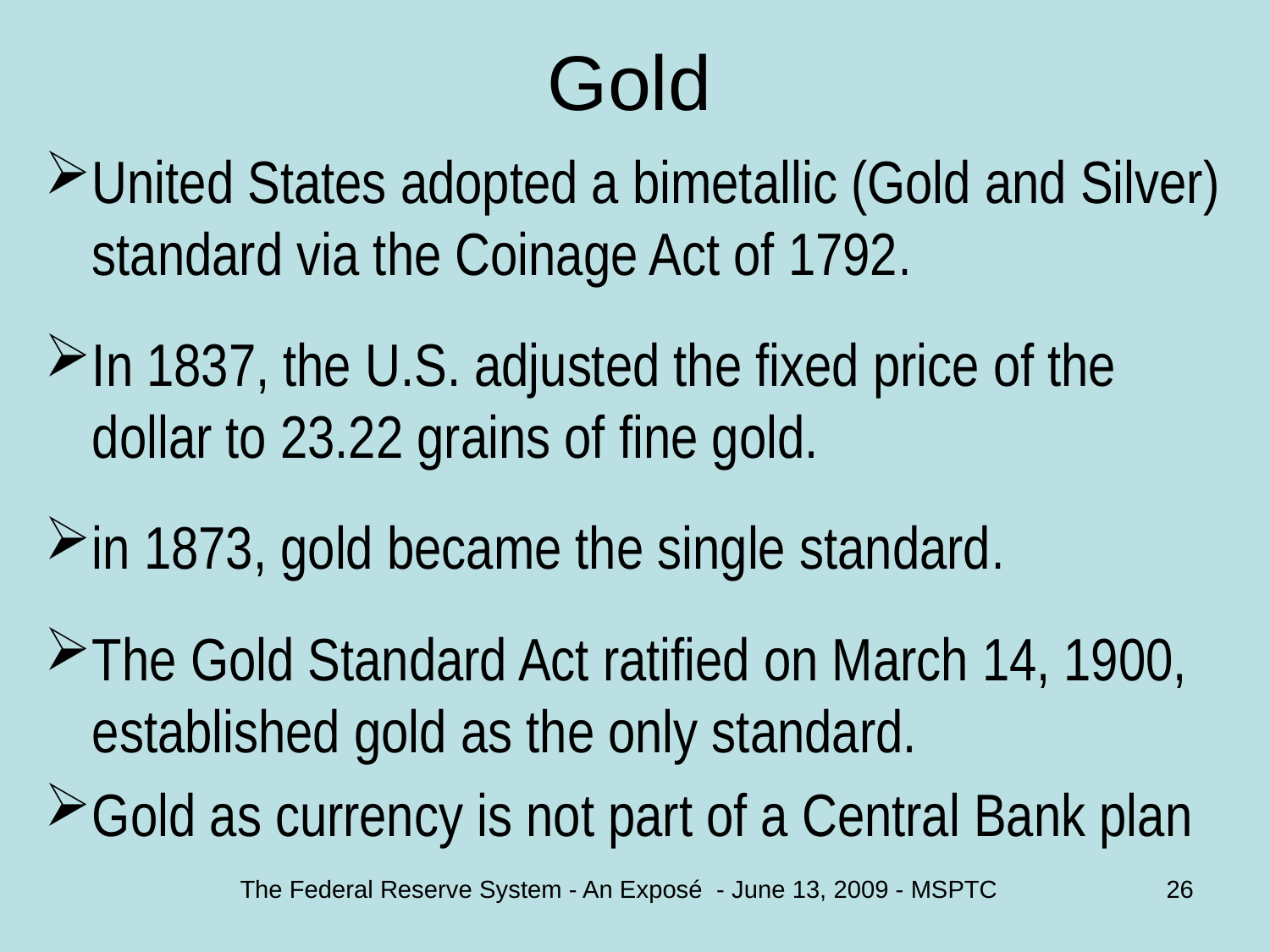

# Gold
United States adopted a bimetallic (Gold and Silver) standard via the Coinage Act of 1792.

In 1837, the U.S. adjusted the fixed price of the dollar to 23.22 grains of fine gold.

in 1873, gold became the single standard.

The Gold Standard Act ratified on March 14, 1900, established gold as the only standard.
Gold as currency is not part of a Central Bank plan

The Federal Reserve System - An Exposé  - June 13, 2009 - MSPTC
26